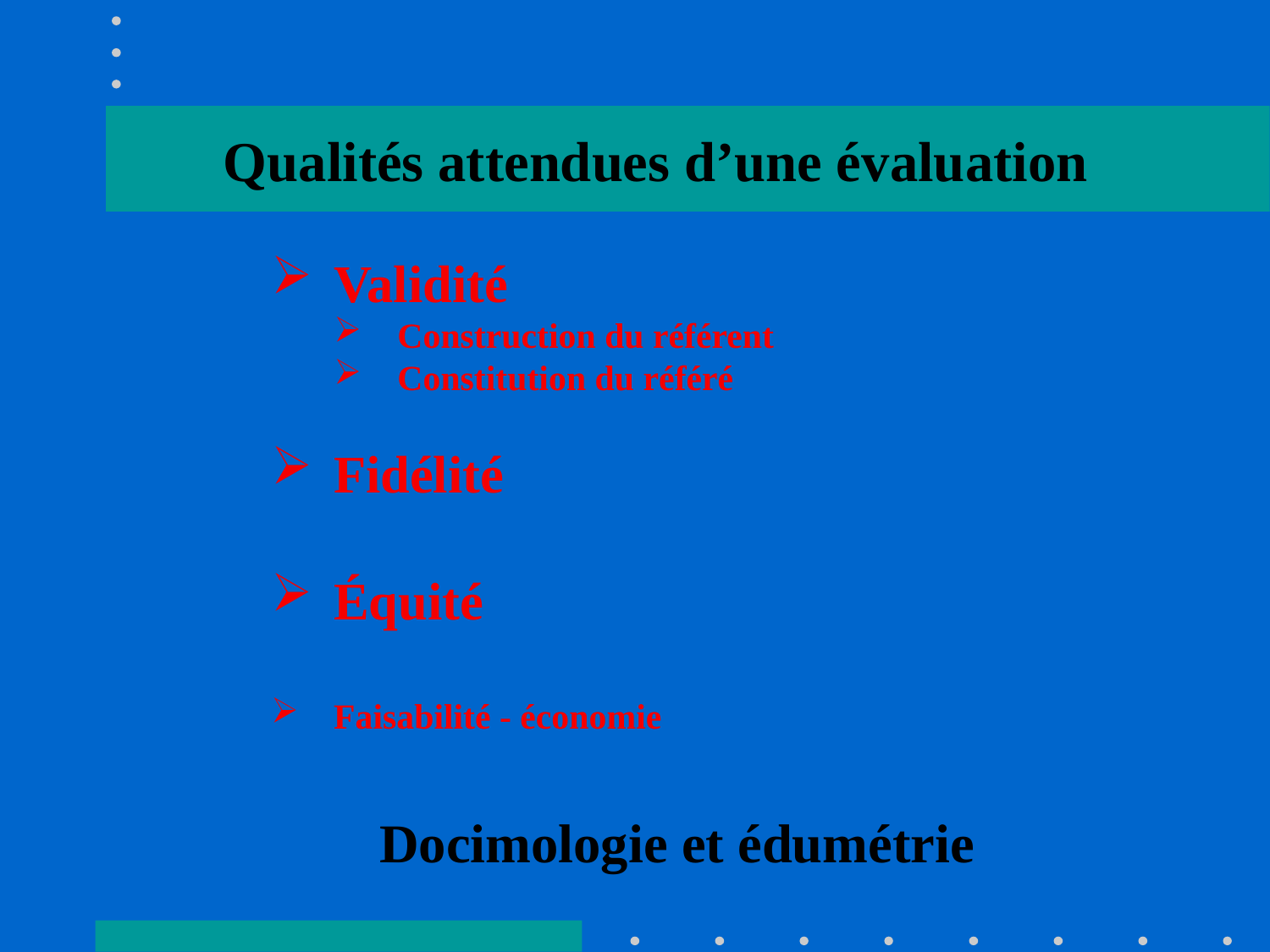

Qualités attendues d’une évaluation
Validité
Construction du référent
Constitution du référé

Fidélité

Équité

Faisabilité - économie
# Docimologie et édumétrie